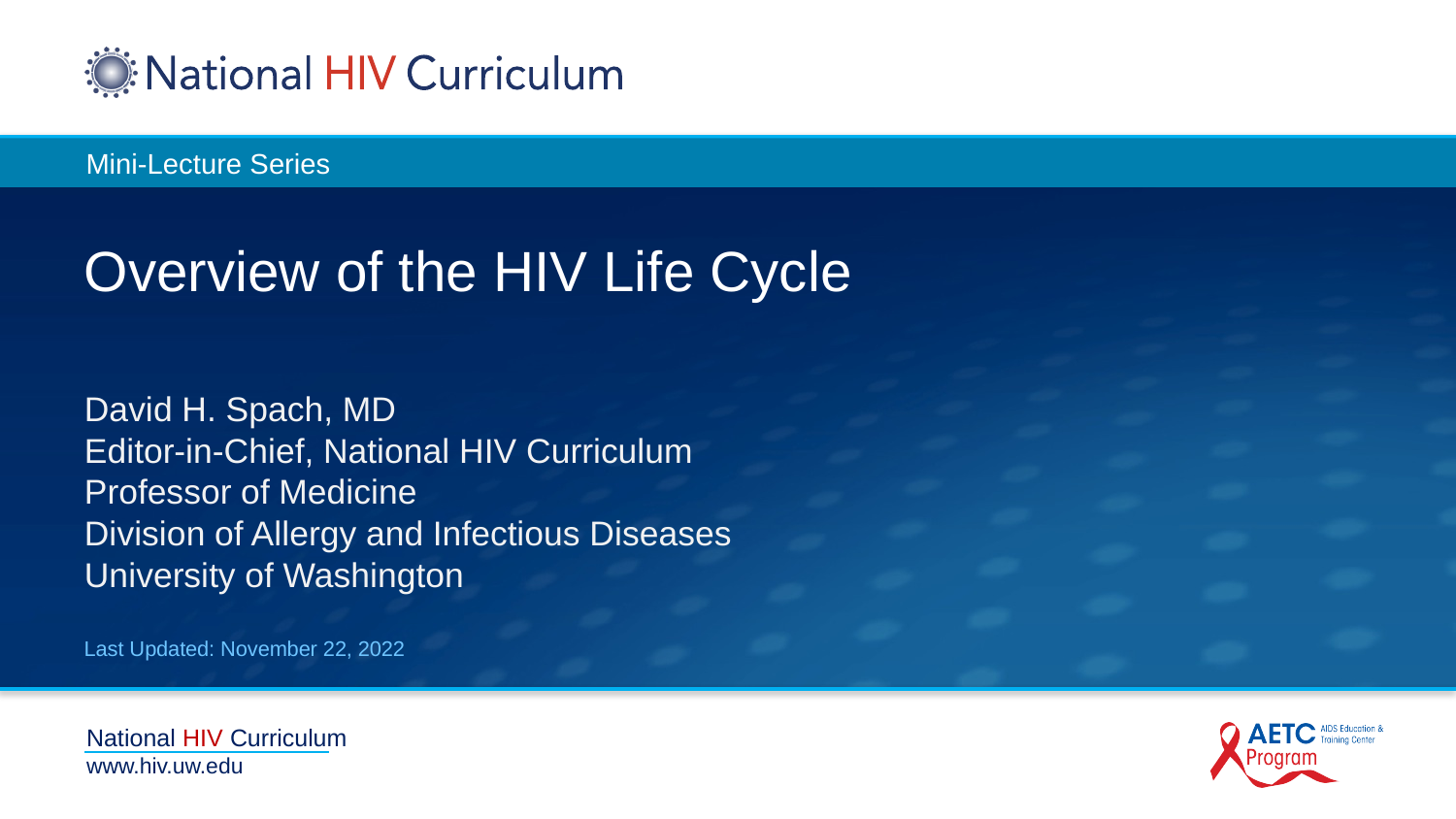

# Overview of the HIV Life Cycle
David H. Spach, MD
Editor-in-Chief, National HIV Curriculum
Professor of Medicine
Division of Allergy and Infectious Diseases
University of Washington
Last Updated: November 22, 2022